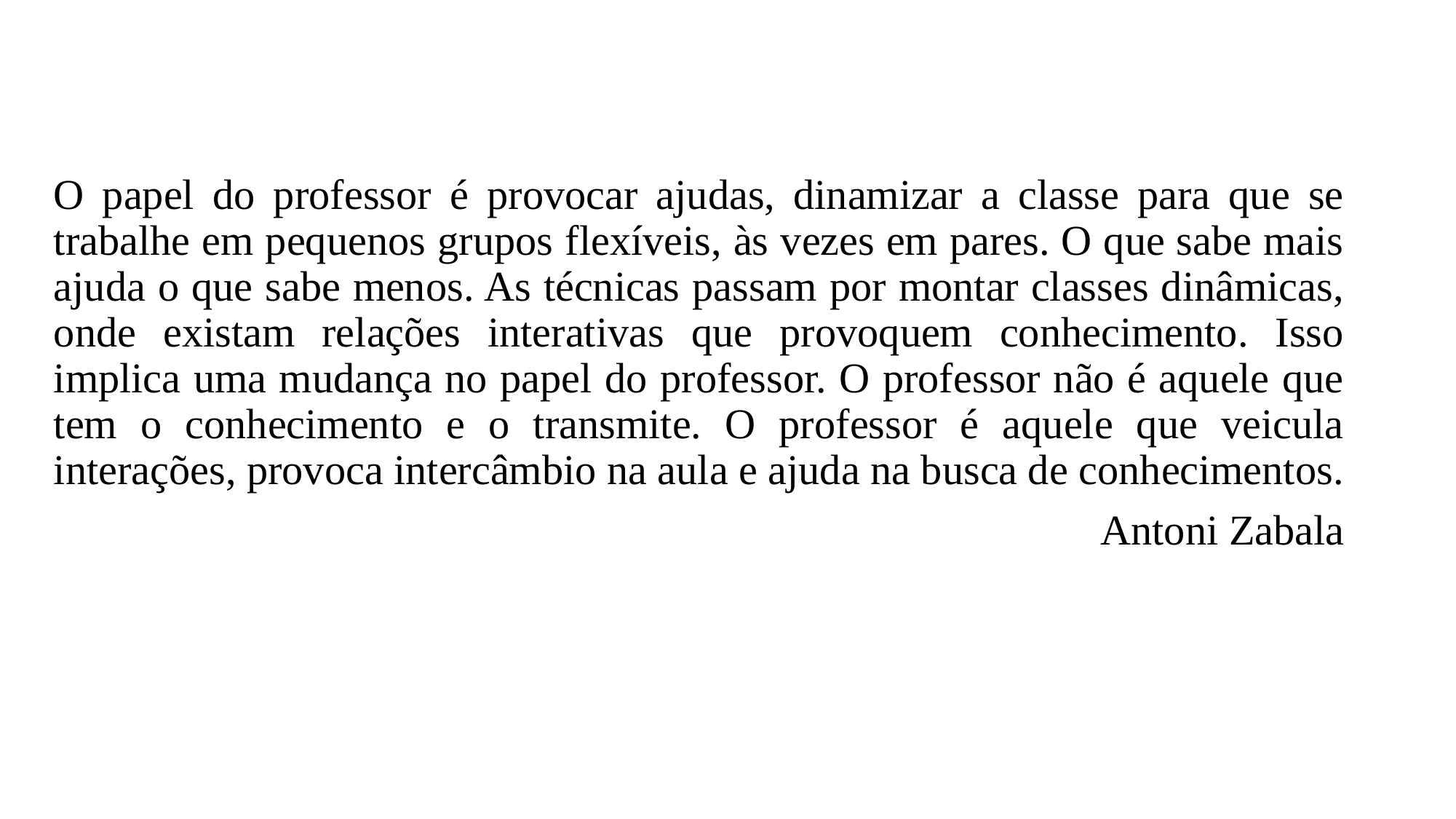

O papel do professor é provocar ajudas, dinamizar a classe para que se trabalhe em pequenos grupos flexíveis, às vezes em pares. O que sabe mais ajuda o que sabe menos. As técnicas passam por montar classes dinâmicas, onde existam relações interativas que provoquem conhecimento. Isso implica uma mudança no papel do professor. O professor não é aquele que tem o conhecimento e o transmite. O professor é aquele que veicula interações, provoca intercâmbio na aula e ajuda na busca de conhecimentos.
Antoni Zabala